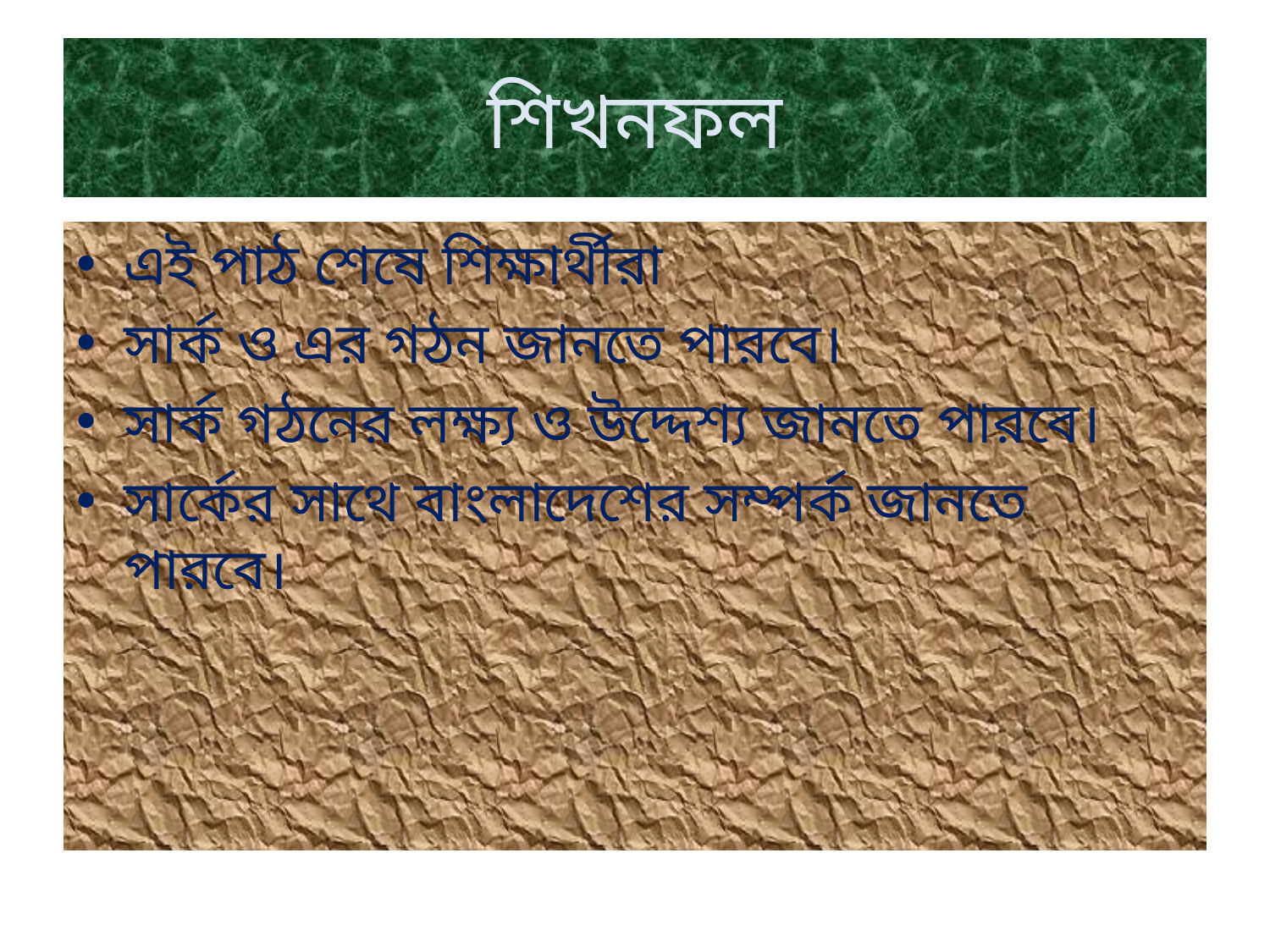

# শিখনফল
এই পাঠ শেষে শিক্ষার্থীরা
সার্ক ও এর গঠন জানতে পারবে।
সার্ক গঠনের লক্ষ্য ও উদ্দেশ্য জানতে পারবে।
সার্কের সাথে বাংলাদেশের সম্পর্ক জানতে পারবে।